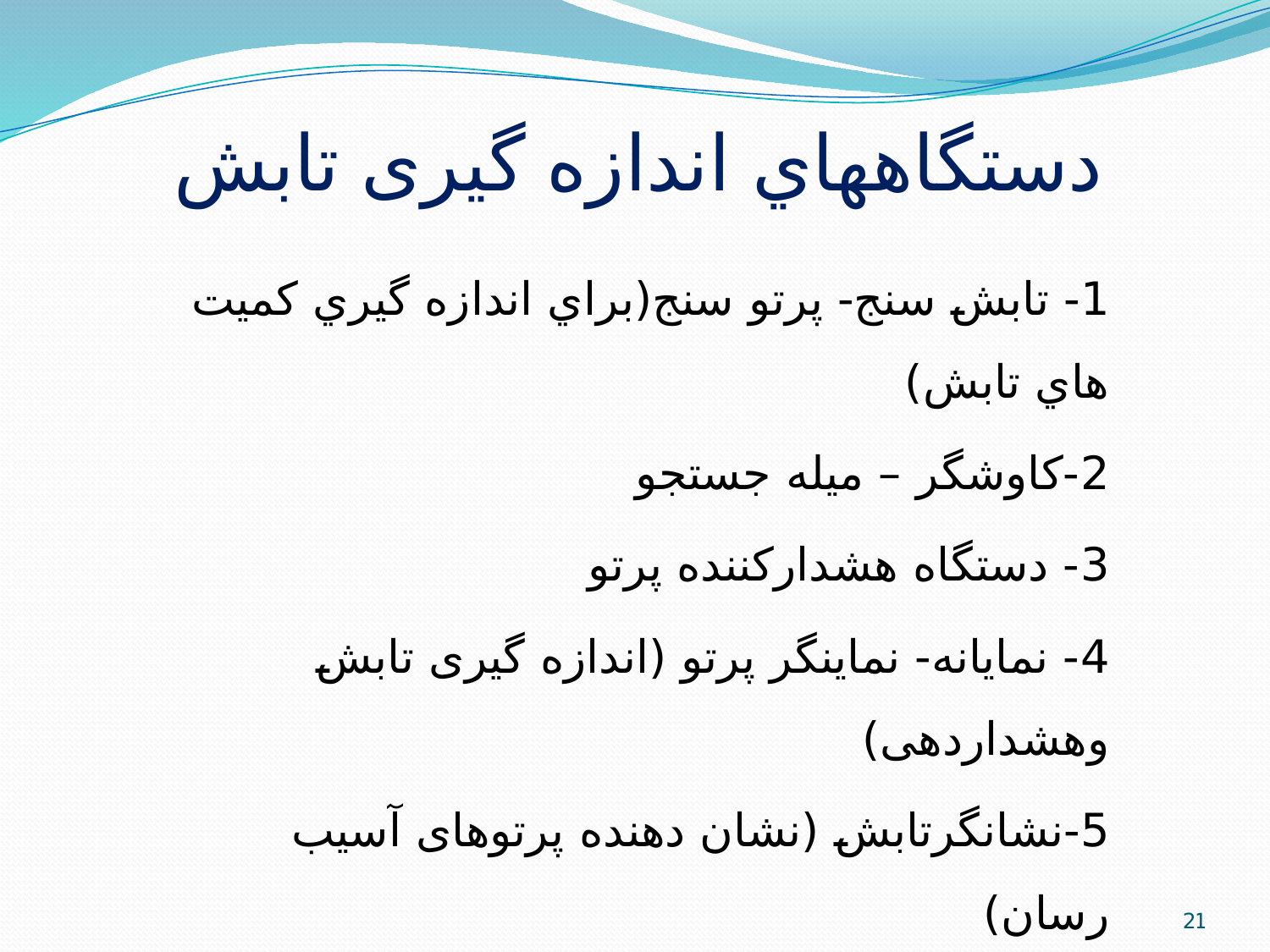

# دستگاههاي اندازه گيری تابش
1- تابش سنج- پرتو سنج(براي اندازه گيري کميت هاي تابش)
2-کاوشگر – میله جستجو
3- دستگاه هشدارکننده پرتو
4- نمایانه- نماینگر پرتو (اندازه گیری تابش وهشداردهی)
5-نشانگرتابش (نشان دهنده پرتوهای آسیب رسان)

21